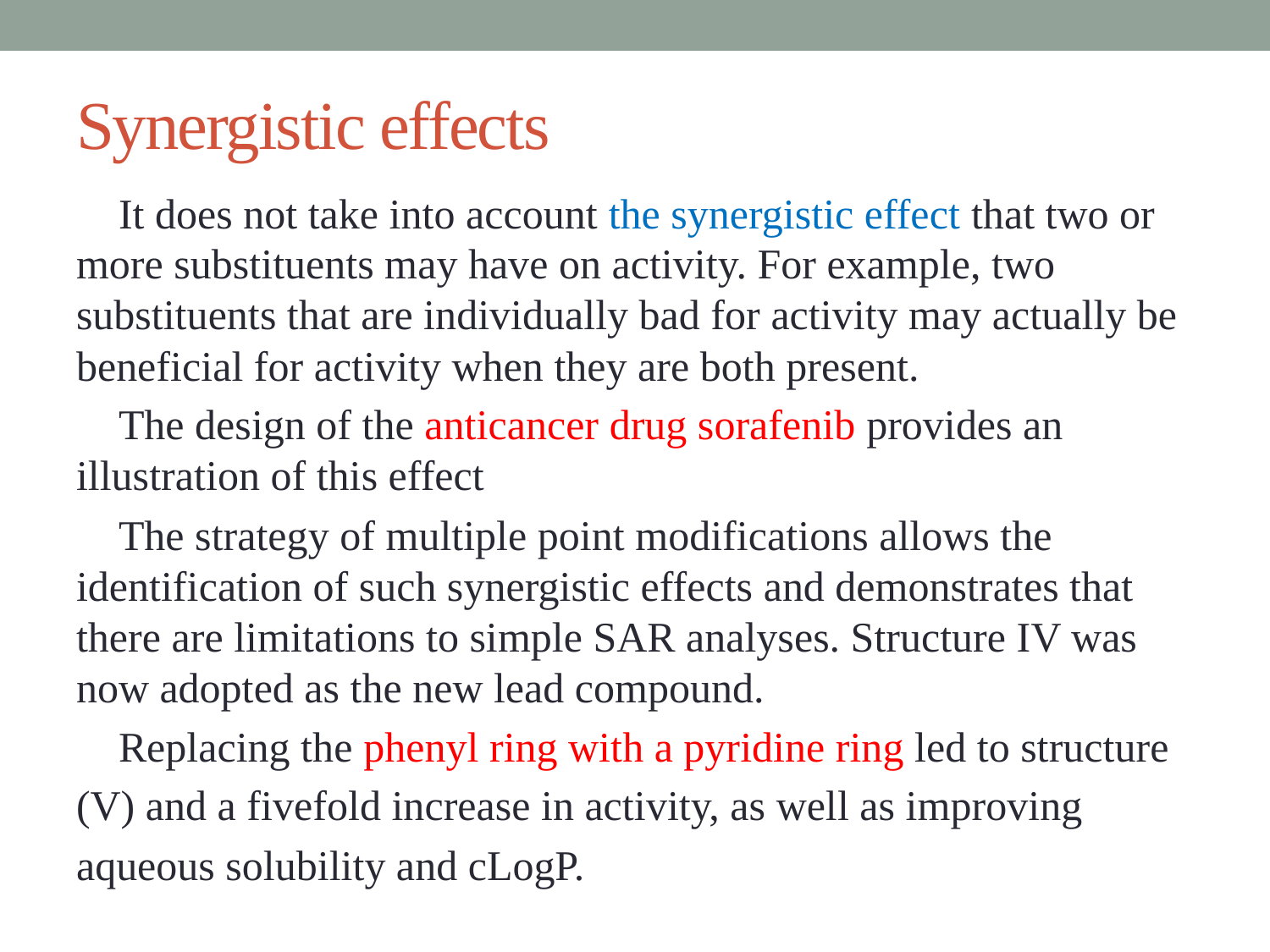

# Synergistic effects
    It does not take into account the synergistic effect that two or more substituents may have on activity. For example, two substituents that are individually bad for activity may actually be beneficial for activity when they are both present.
    The design of the anticancer drug sorafenib provides an illustration of this effect
    The strategy of multiple point modifications allows the identification of such synergistic effects and demonstrates that there are limitations to simple SAR analyses. Structure IV was now adopted as the new lead compound.
    Replacing the phenyl ring with a pyridine ring led to structure
(V) and a fivefold increase in activity, as well as improving
aqueous solubility and cLogP.